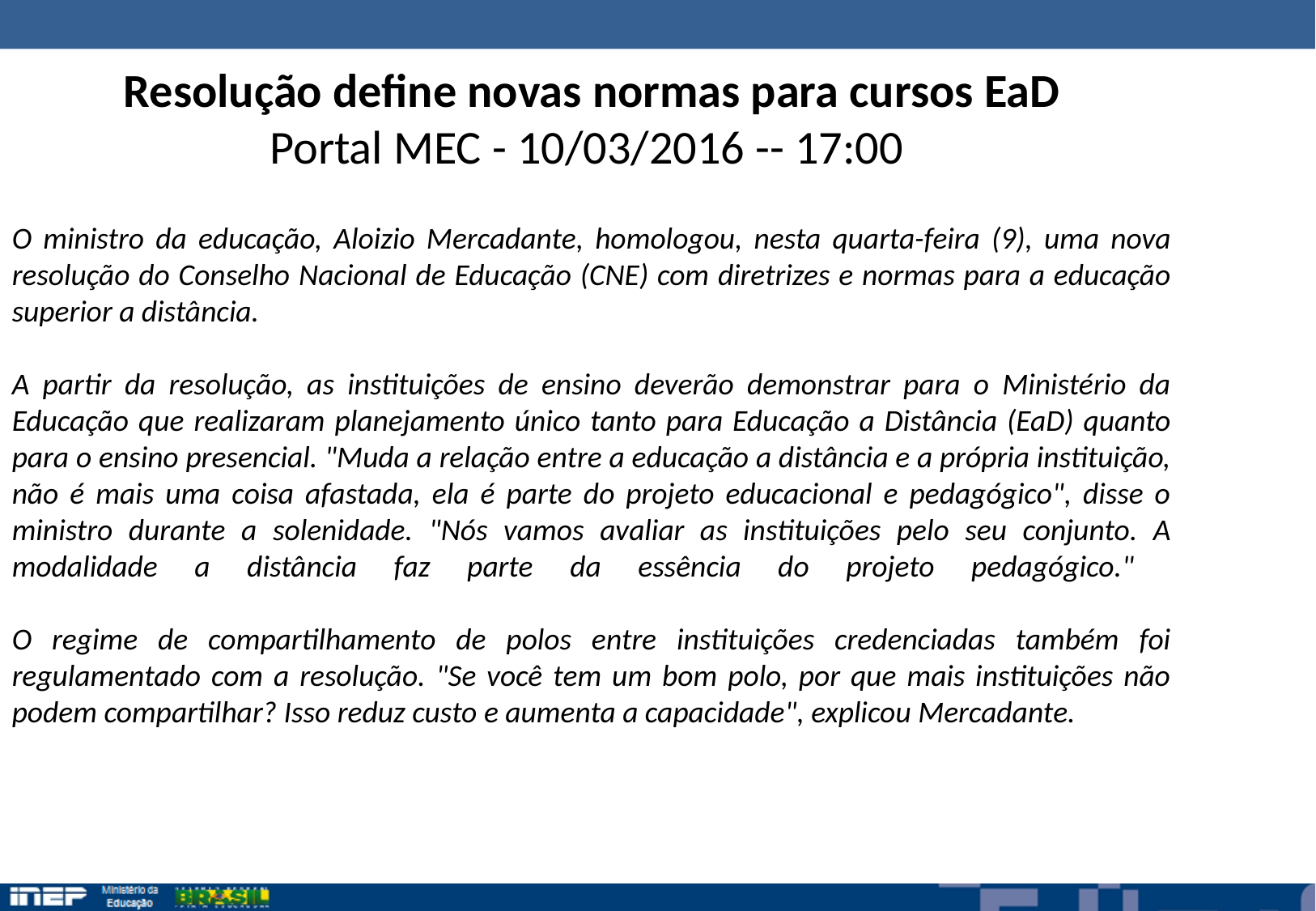

Resolução define novas normas para cursos EaD
Portal MEC - 10/03/2016 -- 17:00
O ministro da educação, Aloizio Mercadante, homologou, nesta quarta-feira (9), uma nova resolução do Conselho Nacional de Educação (CNE) com diretrizes e normas para a educação superior a distância.
A partir da resolução, as instituições de ensino deverão demonstrar para o Ministério da Educação que realizaram planejamento único tanto para Educação a Distância (EaD) quanto para o ensino presencial. "Muda a relação entre a educação a distância e a própria instituição, não é mais uma coisa afastada, ela é parte do projeto educacional e pedagógico", disse o ministro durante a solenidade. "Nós vamos avaliar as instituições pelo seu conjunto. A modalidade a distância faz parte da essência do projeto pedagógico."
O regime de compartilhamento de polos entre instituições credenciadas também foi regulamentado com a resolução. "Se você tem um bom polo, por que mais instituições não podem compartilhar? Isso reduz custo e aumenta a capacidade", explicou Mercadante.